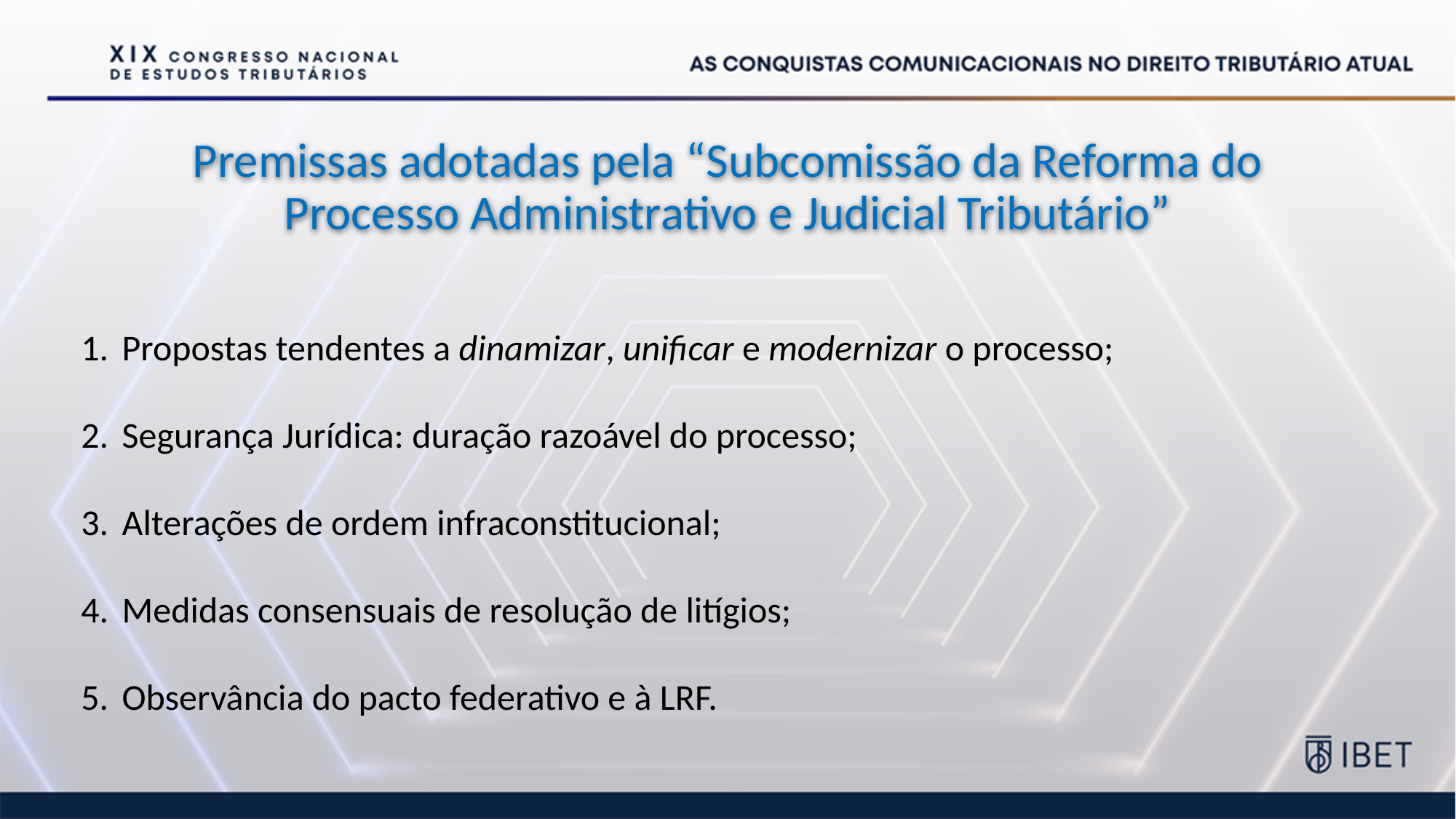

Premissas adotadas pela “Subcomissão da Reforma do Processo Administrativo e Judicial Tributário”

Propostas tendentes a dinamizar, unificar e modernizar o processo;

Segurança Jurídica: duração razoável do processo;

Alterações de ordem infraconstitucional;

Medidas consensuais de resolução de litígios;

Observância do pacto federativo e à LRF.